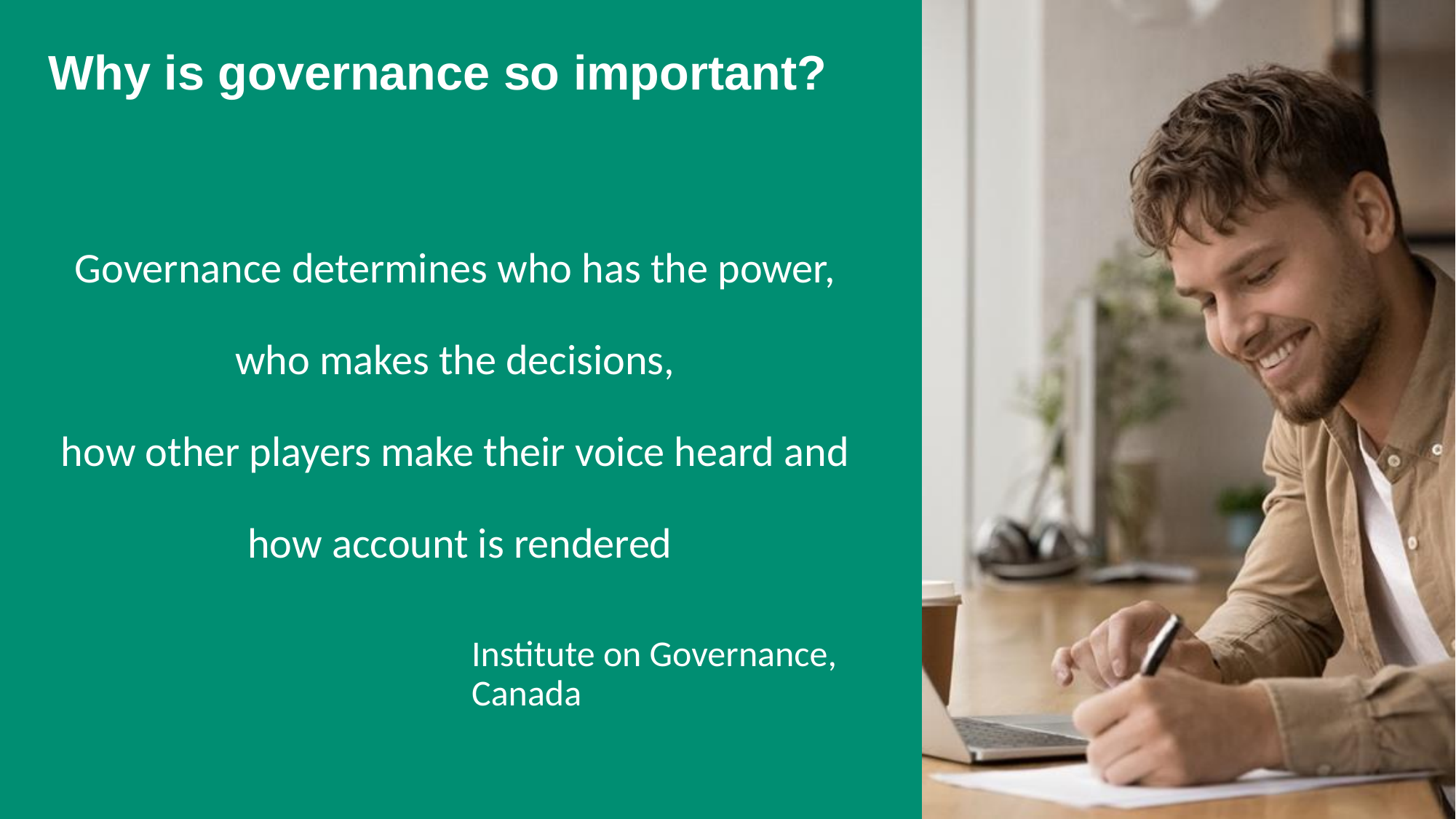

# Why is governance so important?
Governance determines who has the power,
who makes the decisions,
how other players make their voice heard and
how account is rendered

Institute on Governance, Canada